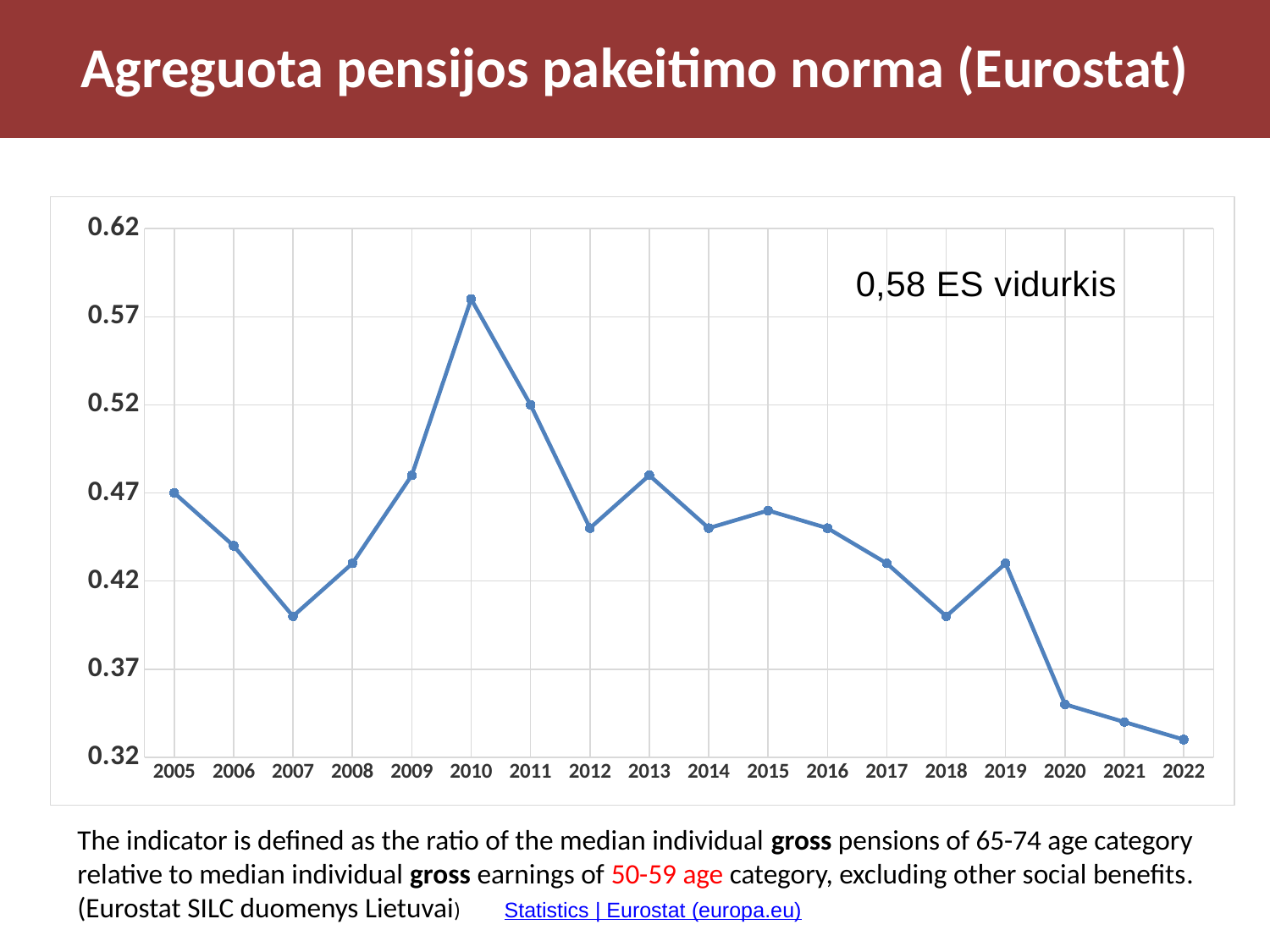

Agreguota pensijos pakeitimo norma (Eurostat)

### Chart

| Category |  |
|---|---|
| 2005 | 0.47 |
| 2006 | 0.44 |
| 2007 | 0.4 |
| 2008 | 0.43 |
| 2009 | 0.48 |
| 2010 | 0.58 |
| 2011 | 0.52 |
| 2012 | 0.45 |
| 2013 | 0.48 |
| 2014 | 0.45 |
| 2015 | 0.46 |
| 2016 | 0.45 |
| 2017 | 0.43 |
| 2018 | 0.4 |
| 2019 | 0.43 |
| 2020 | 0.35 |
| 2021 | 0.34 |
| 2022 | 0.33 |
The indicator is defined as the ratio of the median individual gross pensions of 65-74 age category relative to median individual gross earnings of 50-59 age category, excluding other social benefits. (Eurostat SILC duomenys Lietuvai)         Statistics | Eurostat (europa.eu)